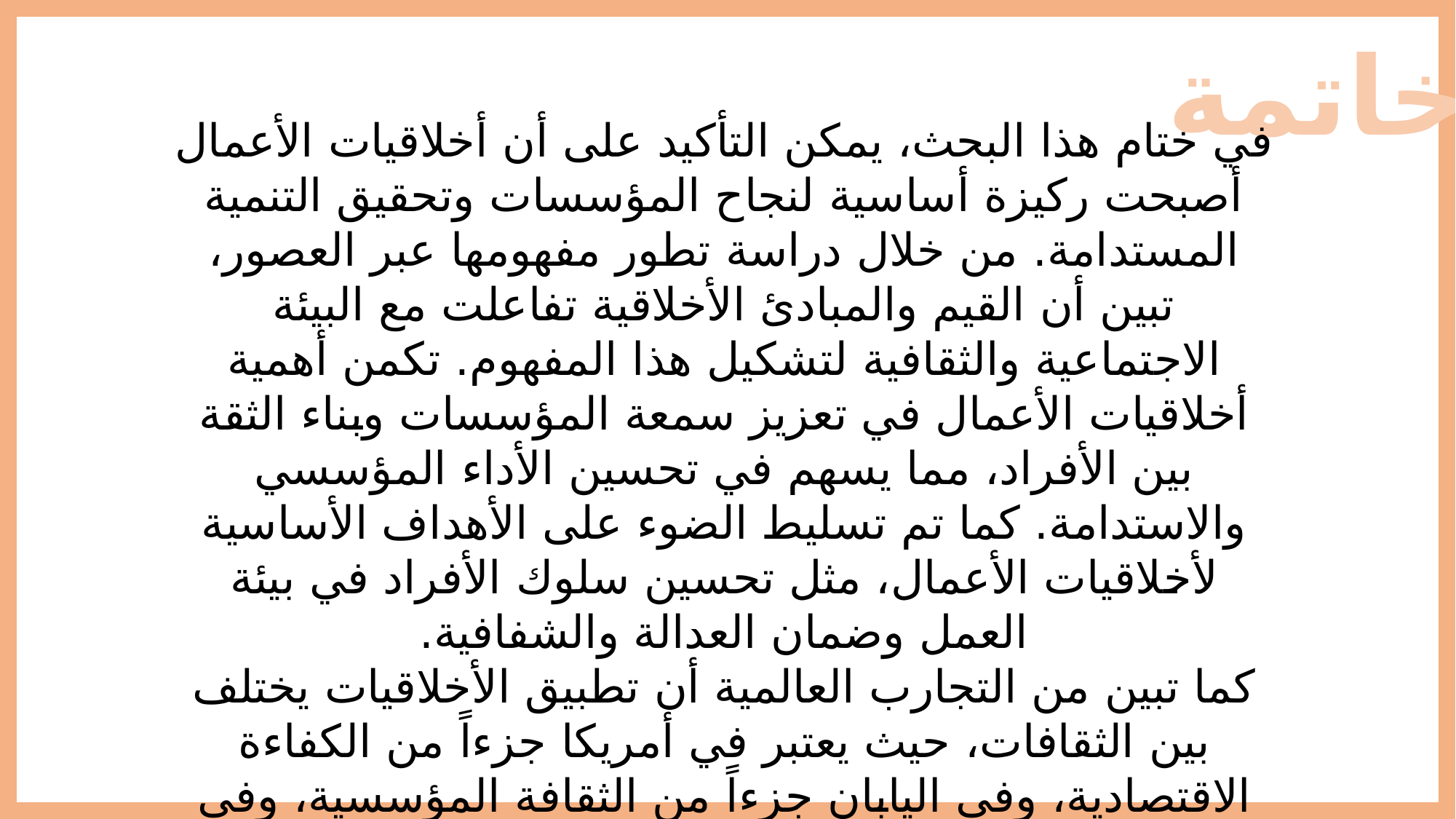

خاتمة
في ختام هذا البحث، يمكن التأكيد على أن أخلاقيات الأعمال أصبحت ركيزة أساسية لنجاح المؤسسات وتحقيق التنمية المستدامة. من خلال دراسة تطور مفهومها عبر العصور، تبين أن القيم والمبادئ الأخلاقية تفاعلت مع البيئة الاجتماعية والثقافية لتشكيل هذا المفهوم. تكمن أهمية أخلاقيات الأعمال في تعزيز سمعة المؤسسات وبناء الثقة بين الأفراد، مما يسهم في تحسين الأداء المؤسسي والاستدامة. كما تم تسليط الضوء على الأهداف الأساسية لأخلاقيات الأعمال، مثل تحسين سلوك الأفراد في بيئة العمل وضمان العدالة والشفافية.
كما تبين من التجارب العالمية أن تطبيق الأخلاقيات يختلف بين الثقافات، حيث يعتبر في أمريكا جزءاً من الكفاءة الاقتصادية، وفي اليابان جزءاً من الثقافة المؤسسية، وفي العالم العربي يستند إلى المرجعية الإسلامية رغم التحديات الإدارية. بناءً على هذه النتائج، يتضح أن الأخلاقيات تسهم في تحسين سمعة المؤسسة، جذب العملاء والشركاء، وتحفيز الموظفين على الأداء الجيد.
توصي الدراسة بضرورة وضع سياسات واضحة لتطبيق أخلاقيات الأعمال، وتعليم قيمها للموظفين، إلى جانب تعزيز الرقابة الذاتية من خلال التدريب المستمر. كما يُشجع القادة على الالتزام بالأخلاقيات كونهم قدوة للآخرين، والعمل على تقليل المعوقات من خلال قوانين وآليات رقابة فعّالة.